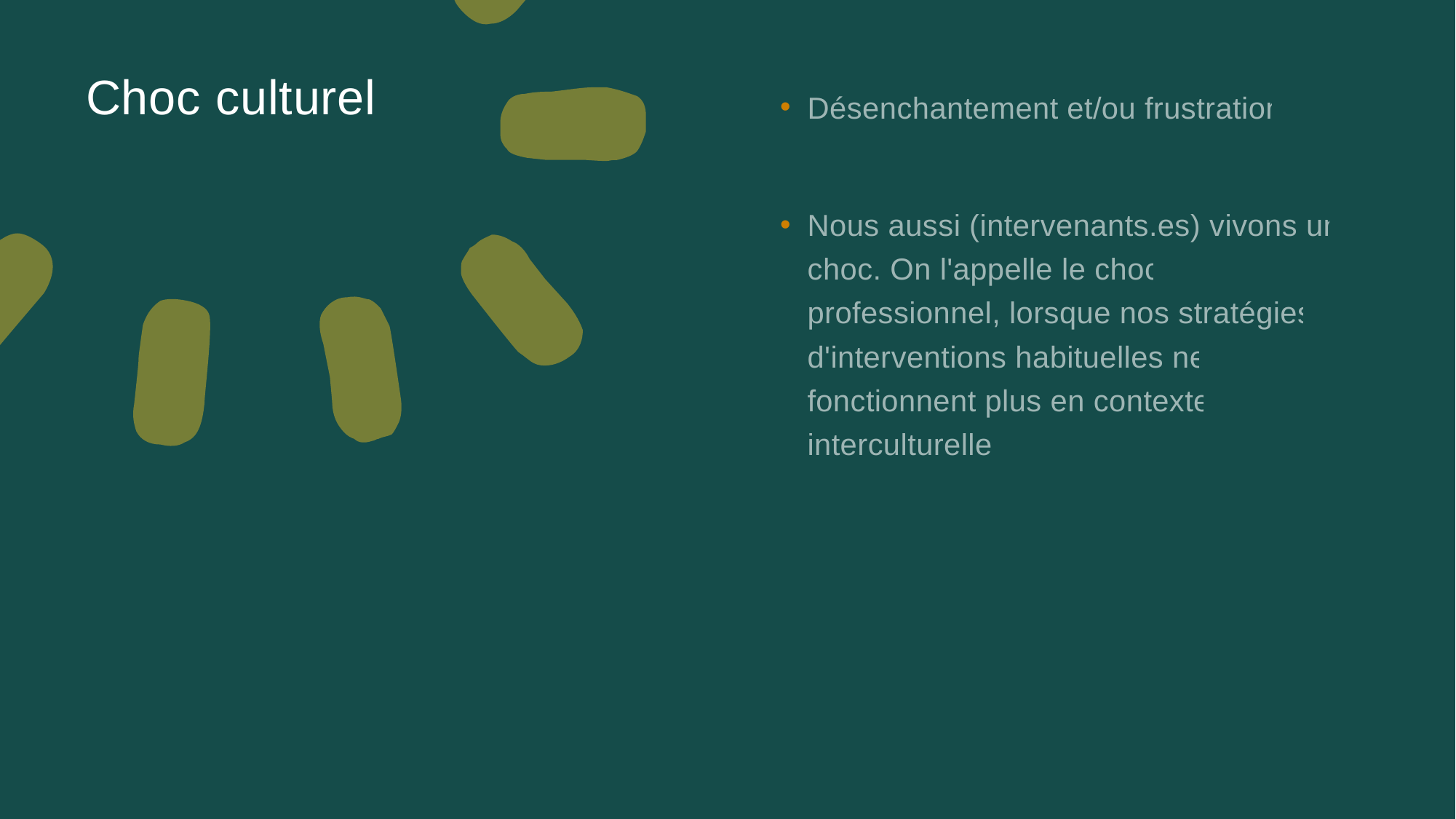

# Choc culturel
Désenchantement et/ou frustration

Nous aussi (intervenants.es) vivons un choc. On l'appelle le choc professionnel, lorsque nos stratégies d'interventions habituelles ne fonctionnent plus en contexte interculturelle.